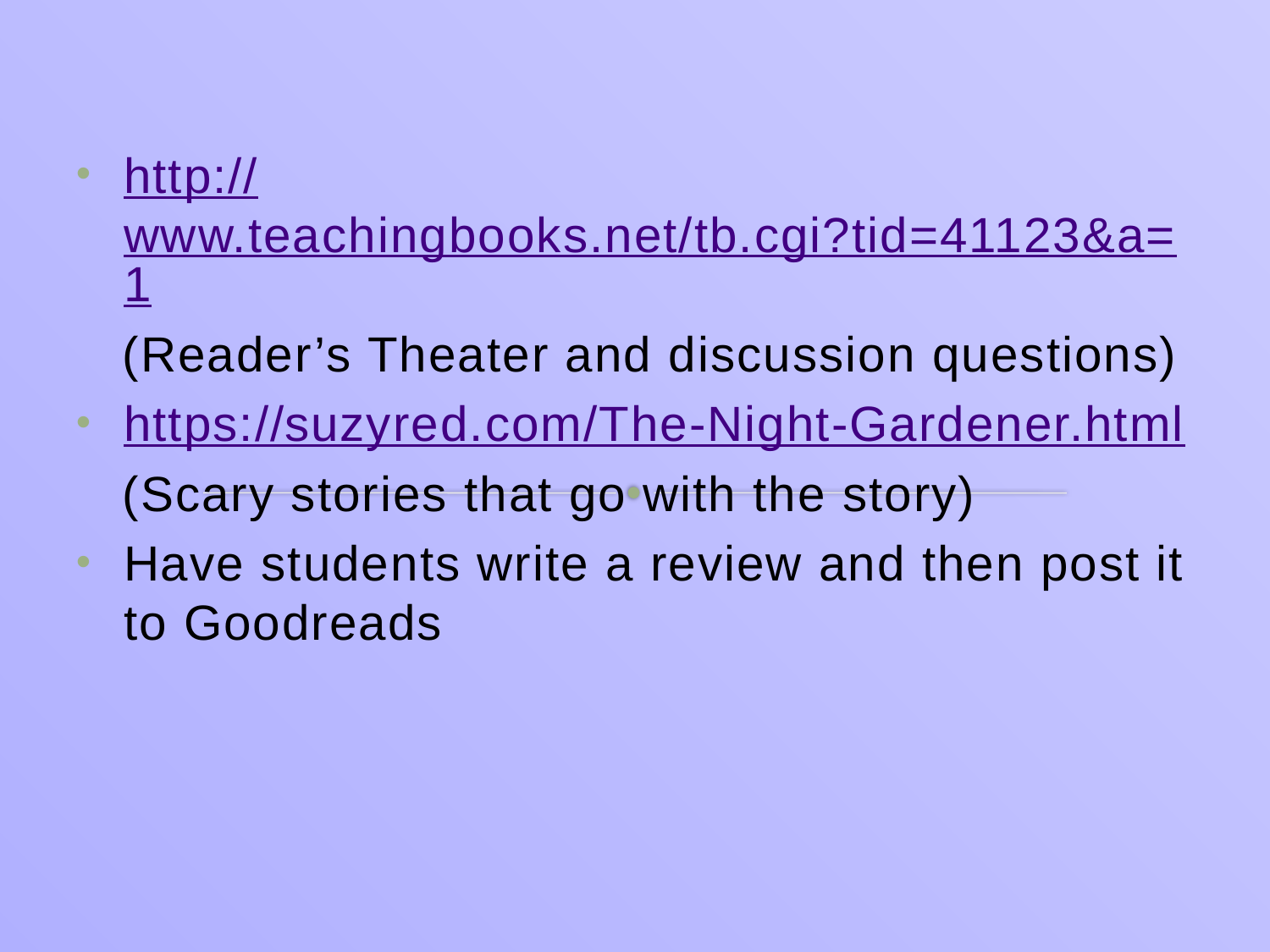

http://www.teachingbooks.net/tb.cgi?tid=41123&a=1
   (Reader’s Theater and discussion questions)
https://suzyred.com/The-Night-Gardener.html
   (Scary stories that go with the story)
Have students write a review and then post it to Goodreads